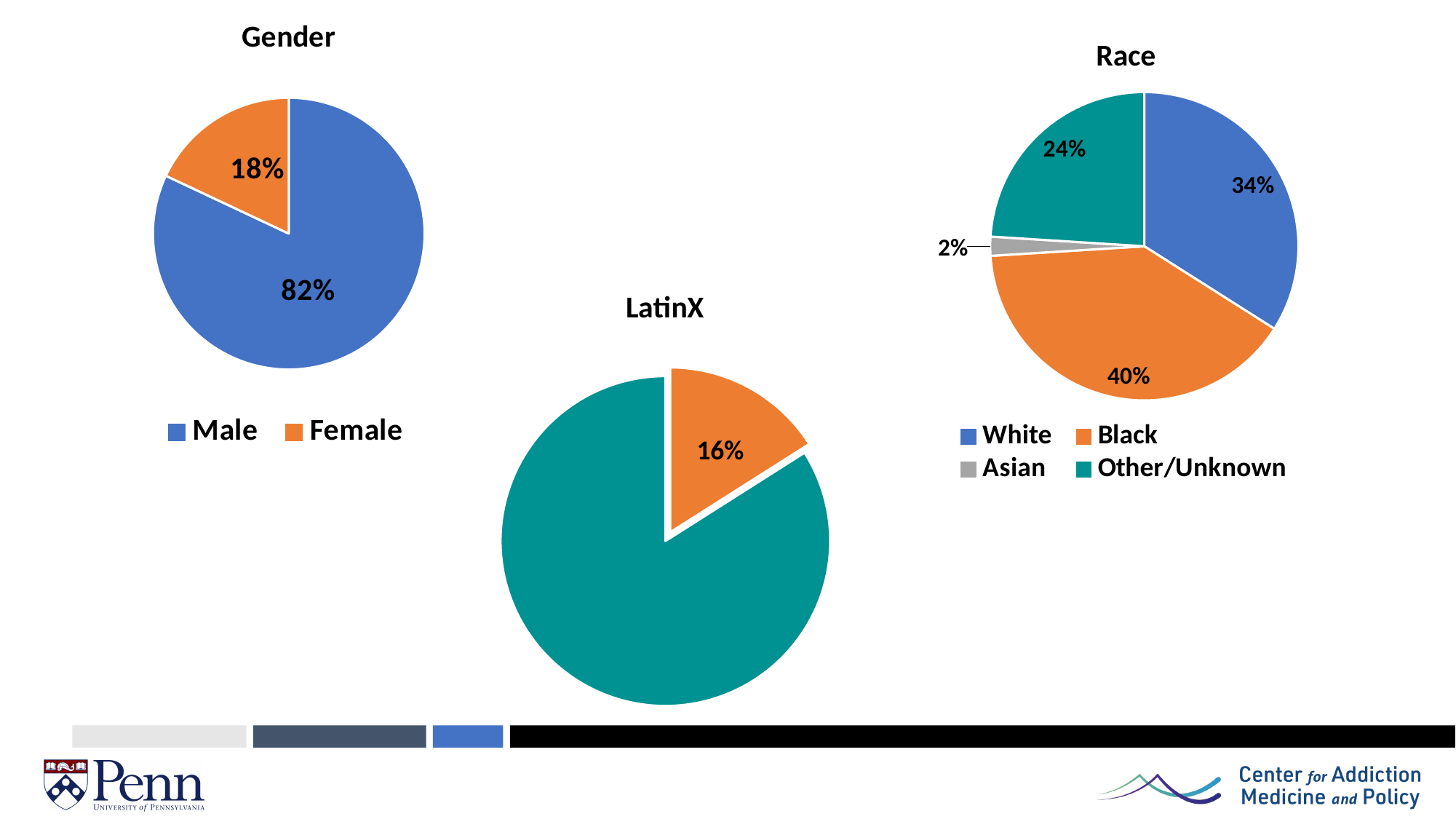

### Chart: Gender

| Category |  |
|---|---|
| Male  | 0.82 |
| Female  | 0.18 |

### Chart: Race

| Category |  |
|---|---|
| White  | 0.34 |
| Black | 0.4 |
| Asian  | 0.02 |
| Other/Unknown  | 0.24 |

### Chart: LatinX

| Category |  |
|---|---|
| Yes | 0.16 |
| No | 0.84 |